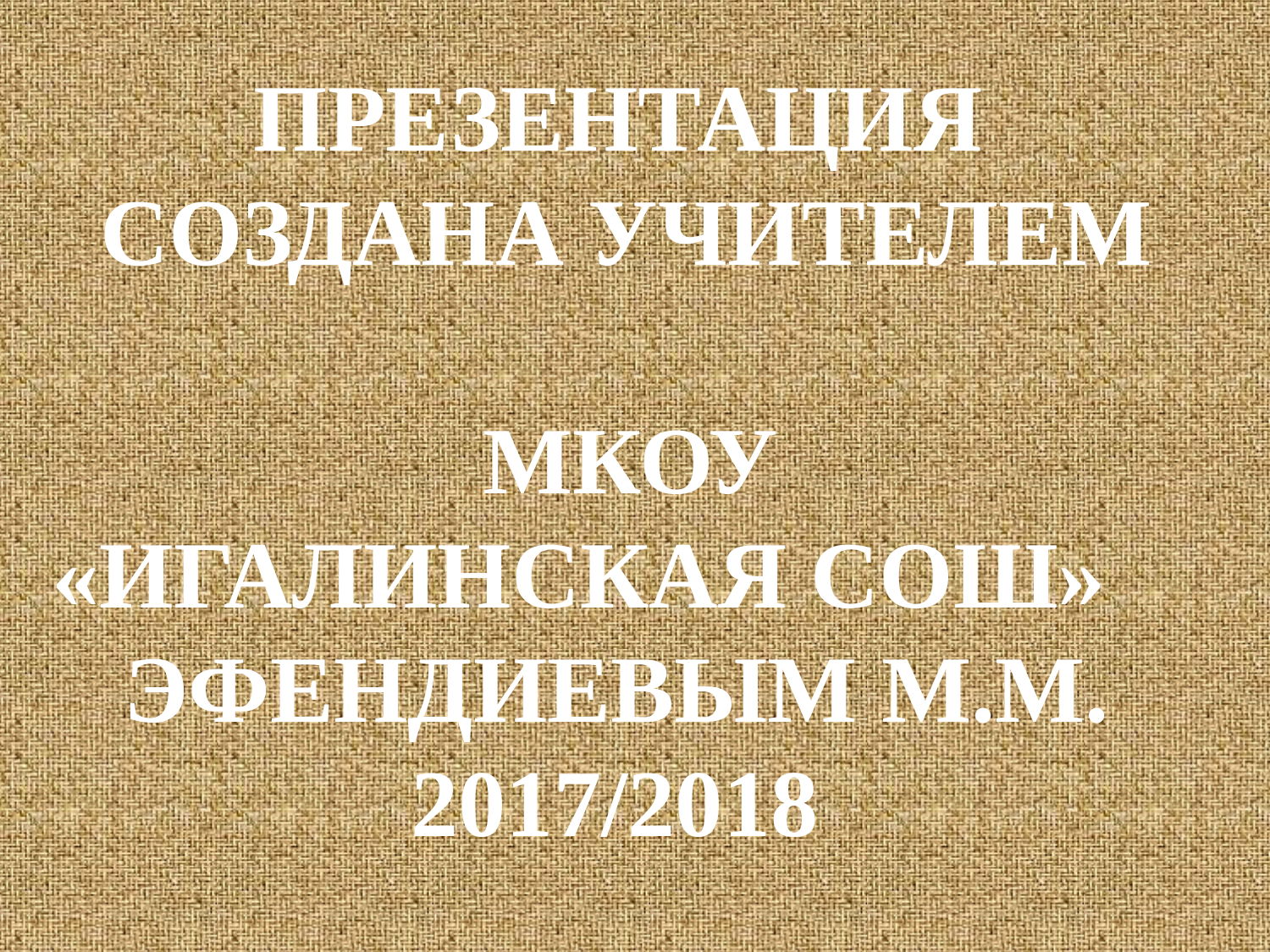

ПРЕЗЕНТАЦИЯ
  СОЗДАНА УЧИТЕЛЕМ
                  МКОУ
«ИГАЛИНСКАЯ СОШ»
   ЭФЕНДИЕВЫМ М.М.
               2017/2018